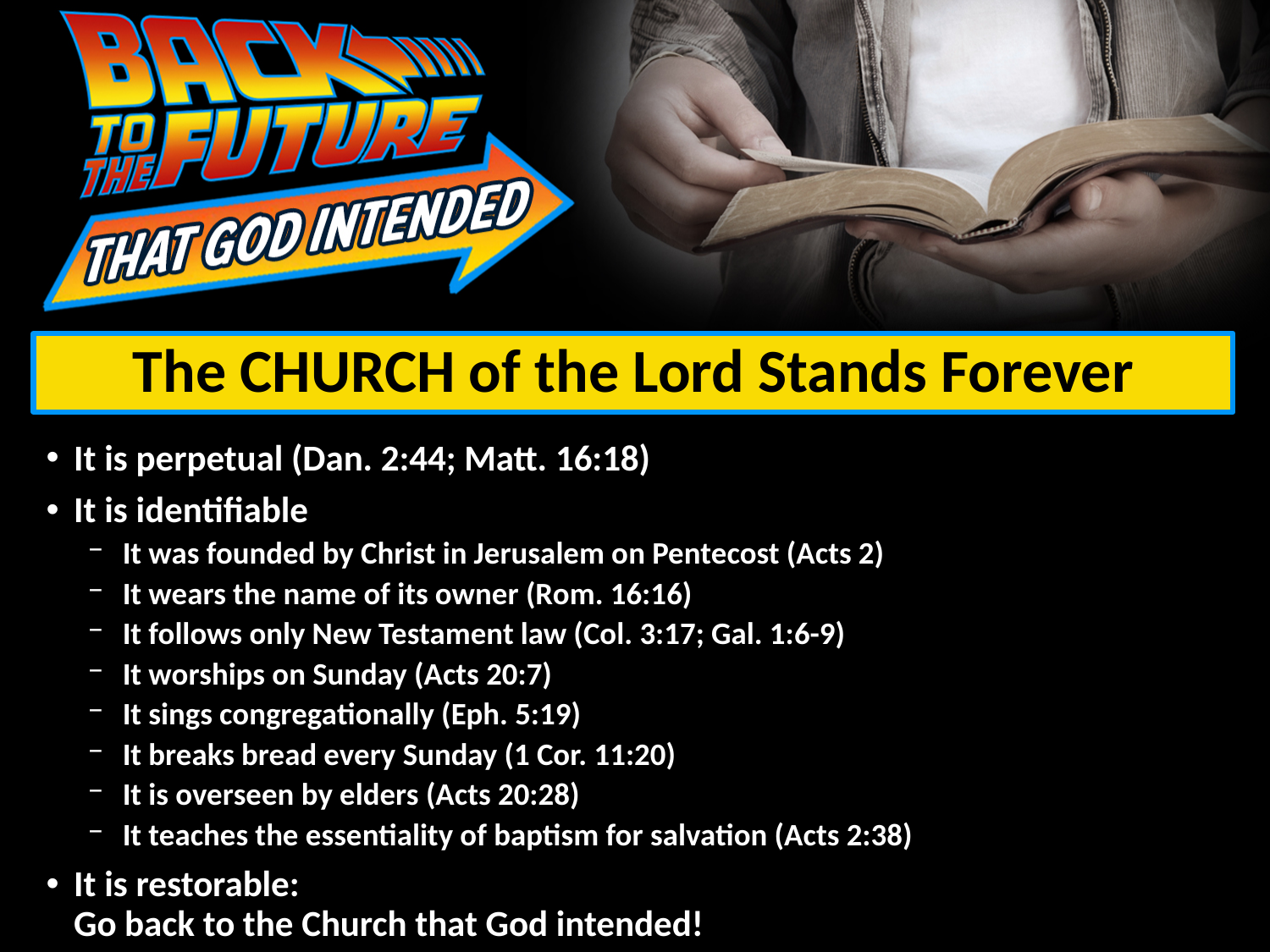

# The CHURCH of the Lord Stands Forever
It is perpetual (Dan. 2:44; Matt. 16:18)
It is identifiable
It was founded by Christ in Jerusalem on Pentecost (Acts 2)
It wears the name of its owner (Rom. 16:16)
It follows only New Testament law (Col. 3:17; Gal. 1:6-9)
It worships on Sunday (Acts 20:7)
It sings congregationally (Eph. 5:19)
It breaks bread every Sunday (1 Cor. 11:20)
It is overseen by elders (Acts 20:28)
It teaches the essentiality of baptism for salvation (Acts 2:38)
It is restorable:
Go back to the Church that God intended!